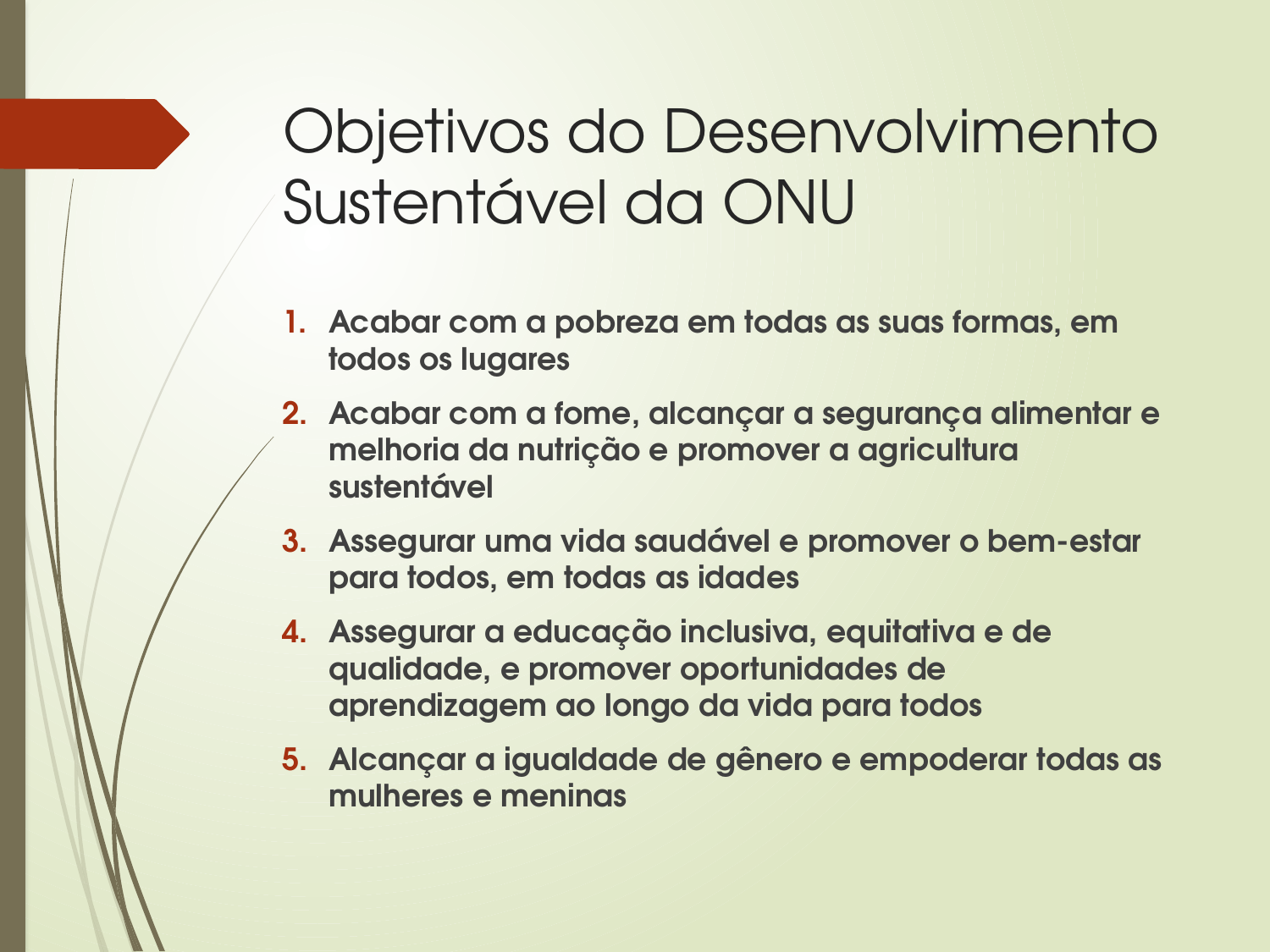

# Objetivos do Desenvolvimento Sustentável da ONU
Acabar com a pobreza em todas as suas formas, em todos os lugares
Acabar com a fome, alcançar a segurança alimentar e melhoria da nutrição e promover a agricultura sustentável
Assegurar uma vida saudável e promover o bem-estar para todos, em todas as idades
Assegurar a educação inclusiva, equitativa e de qualidade, e promover oportunidades de aprendizagem ao longo da vida para todos
Alcançar a igualdade de gênero e empoderar todas as mulheres e meninas